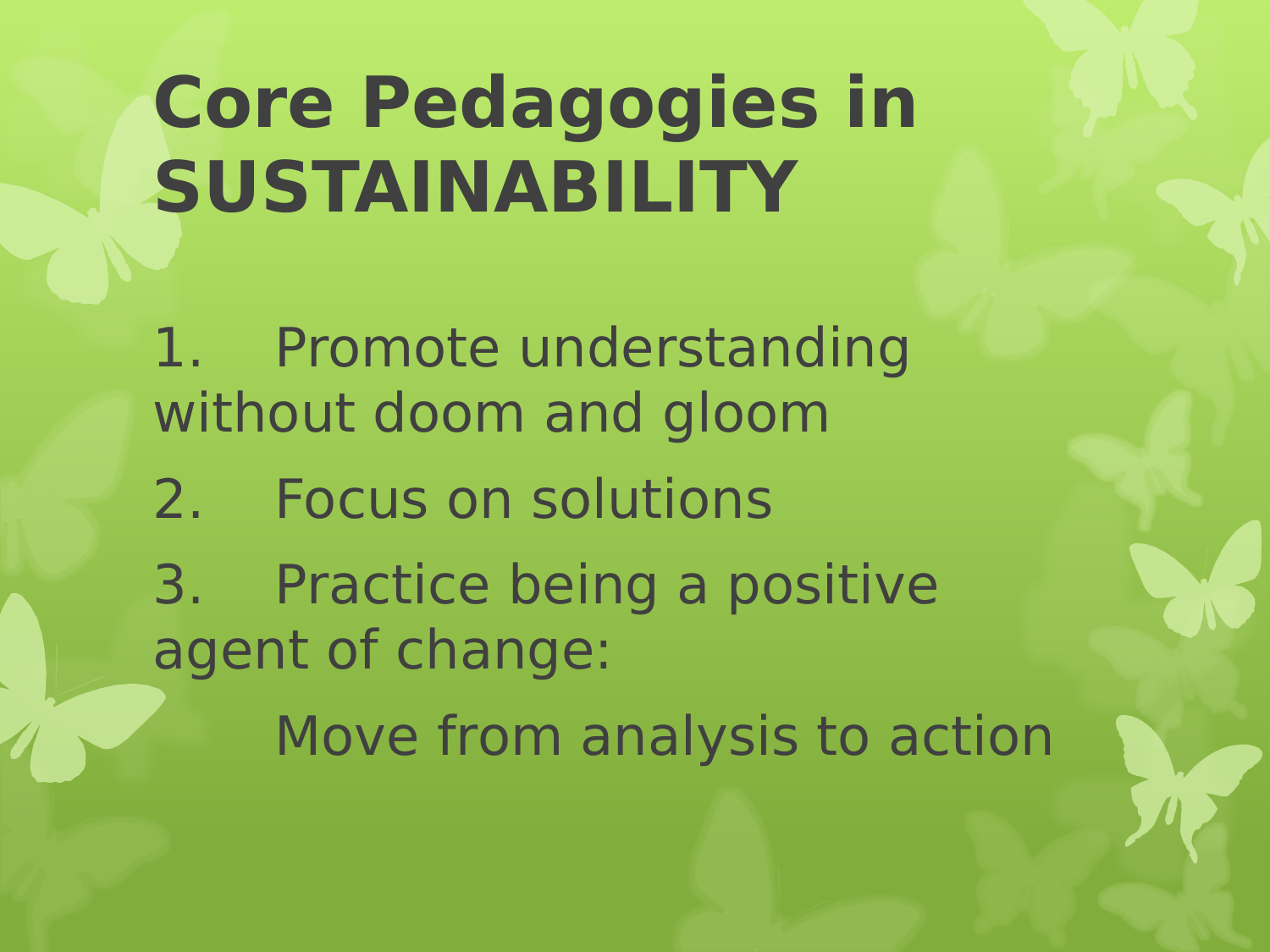

# Core Pedagogies in SUSTAINABILITY
1. 	Promote understanding 					without doom and gloom
2.		Focus on solutions
3.		Practice being a positive 				agent of change:
		Move from analysis to action